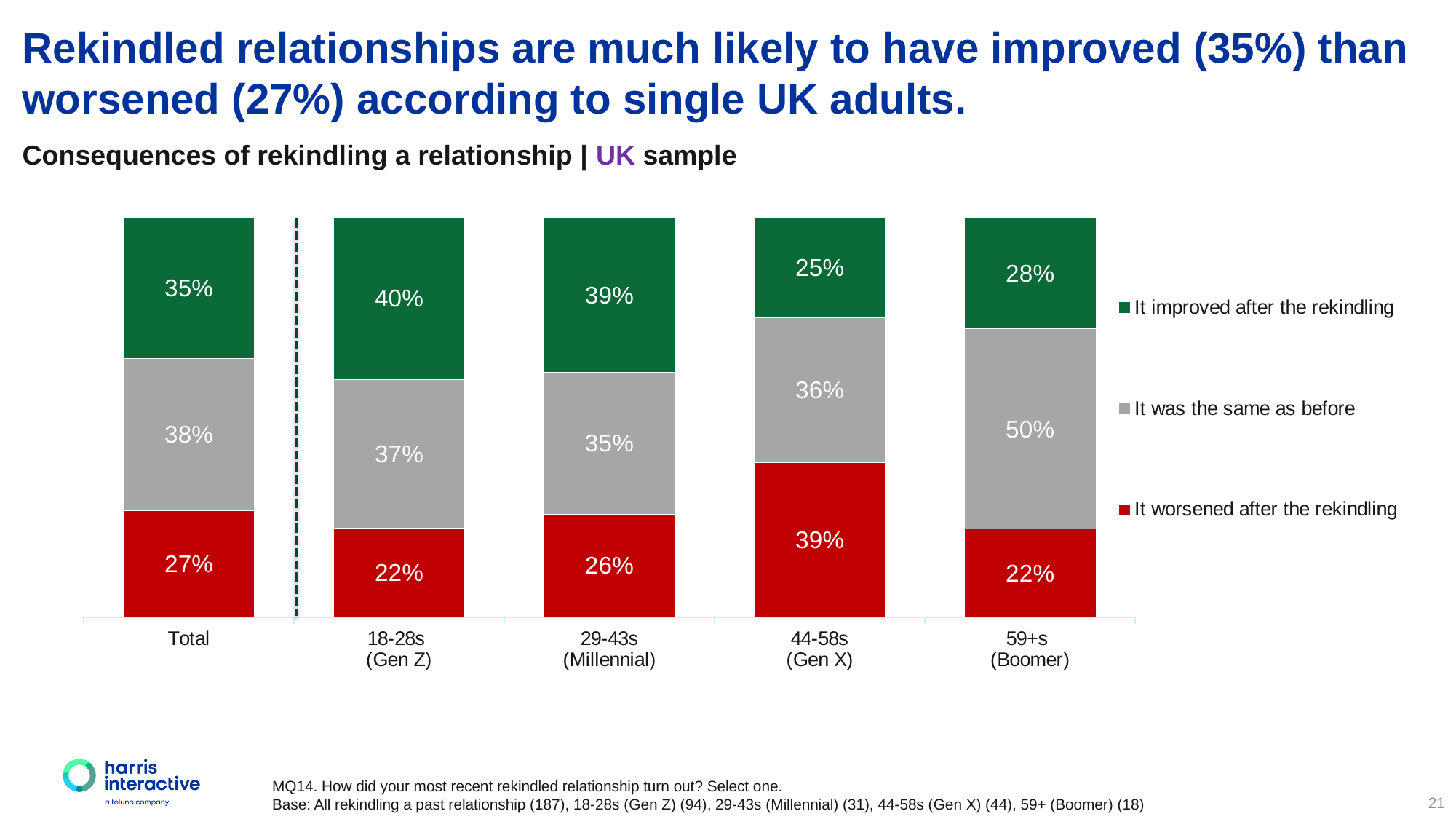

Rekindled relationships are much likely to have improved (35%) than worsened (27%) according to single UK adults.
Consequences of rekindling a relationship | UK sample

### Chart

| Category | It worsened after the rekindling | It was the same as before  | It improved after the rekindling |
|---|---|---|---|
| Total | 0.2674 | 0.3797 | 0.3529 |
| 18-28s
(Gen Z) | 0.2234 | 0.3723 | 0.4043 |
| 29-43s
(Millennial) | 0.2581 | 0.3548 | 0.3871 |
| 44-58s
(Gen X) | 0.3864 | 0.3636 | 0.25 |
| 59+s
(Boomer) | 0.22 | 0.5 | 0.277 |
MQ14. How did your most recent rekindled relationship turn out? Select one.
Base: All rekindling a past relationship (187), 18-28s (Gen Z) (94), 29-43s (Millennial) (31), 44-58s (Gen X) (44), 59+ (Boomer) (18)
21